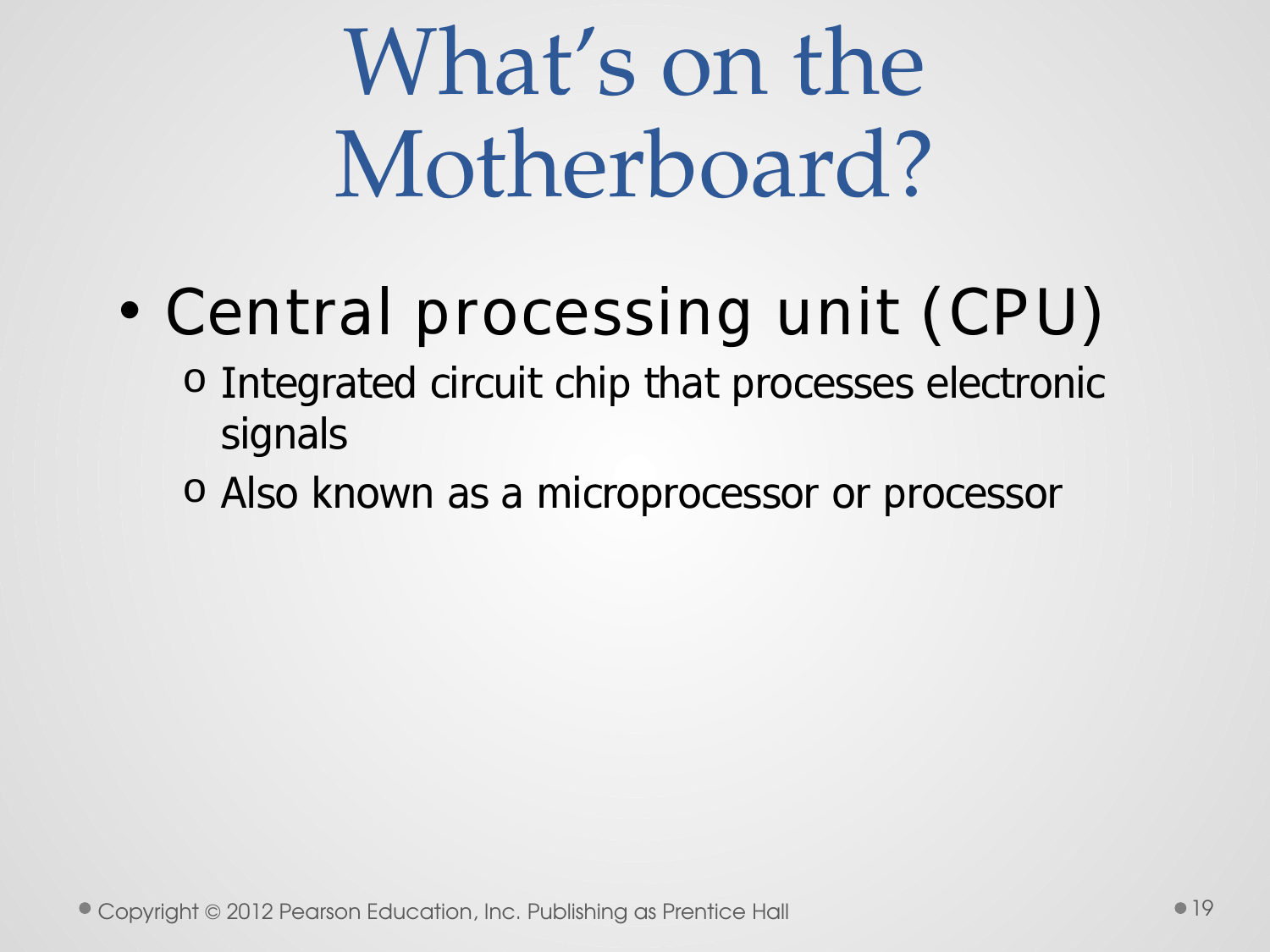

# What’s on the Motherboard?
Central processing unit (CPU)
Integrated circuit chip that processes electronic signals
Also known as a microprocessor or processor
19
Copyright © 2012 Pearson Education, Inc. Publishing as Prentice Hall